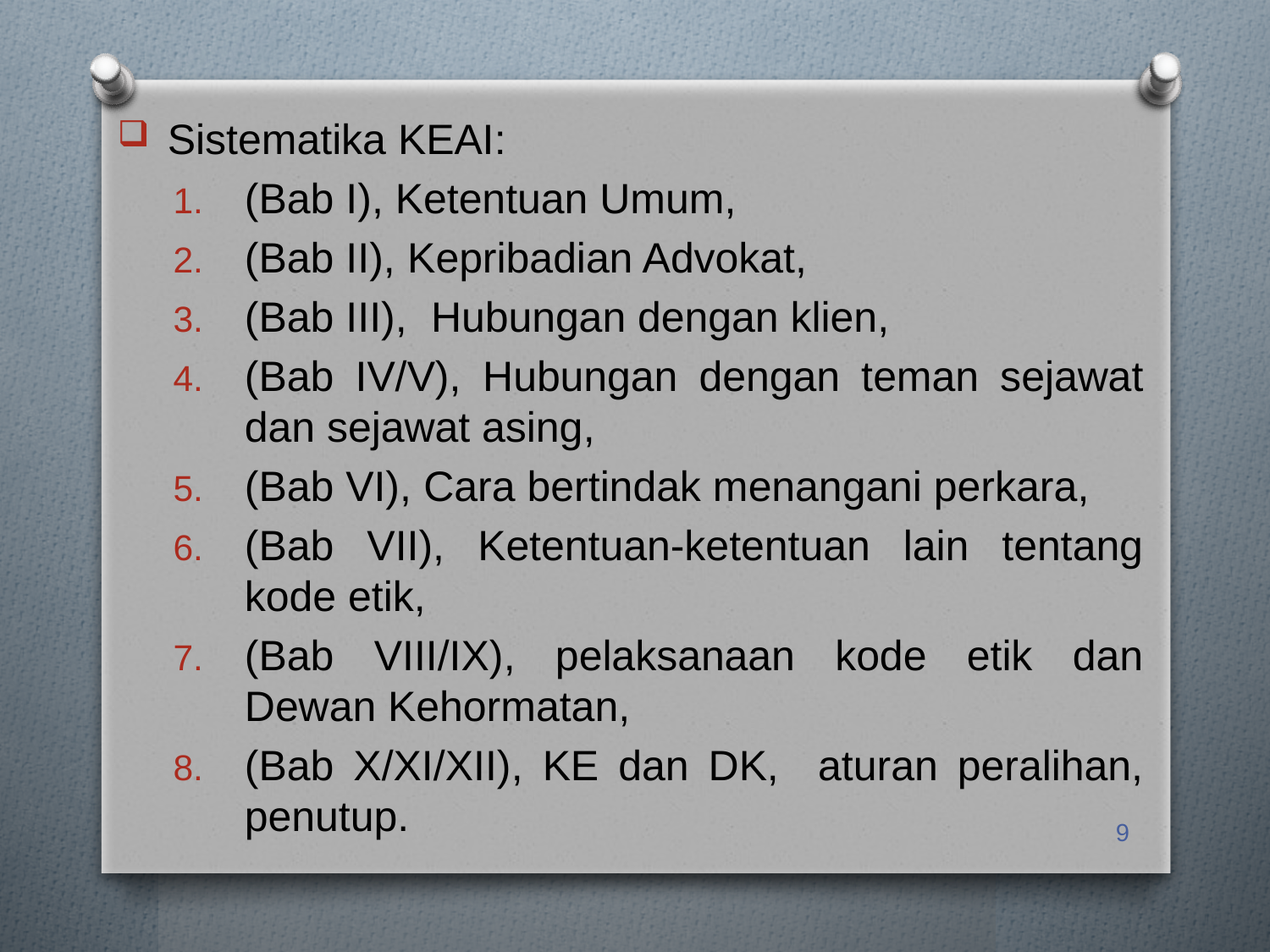

Sistematika KEAI:
(Bab I), Ketentuan Umum,
(Bab II), Kepribadian Advokat,
(Bab III),  Hubungan dengan klien,
(Bab IV/V), Hubungan dengan teman sejawat dan sejawat asing,
(Bab VI), Cara bertindak menangani perkara,
(Bab VII), Ketentuan-ketentuan lain tentang kode etik,
(Bab VIII/IX), pelaksanaan kode etik dan Dewan Kehormatan,
(Bab X/XI/XII), KE dan DK,  aturan peralihan, penutup.
9